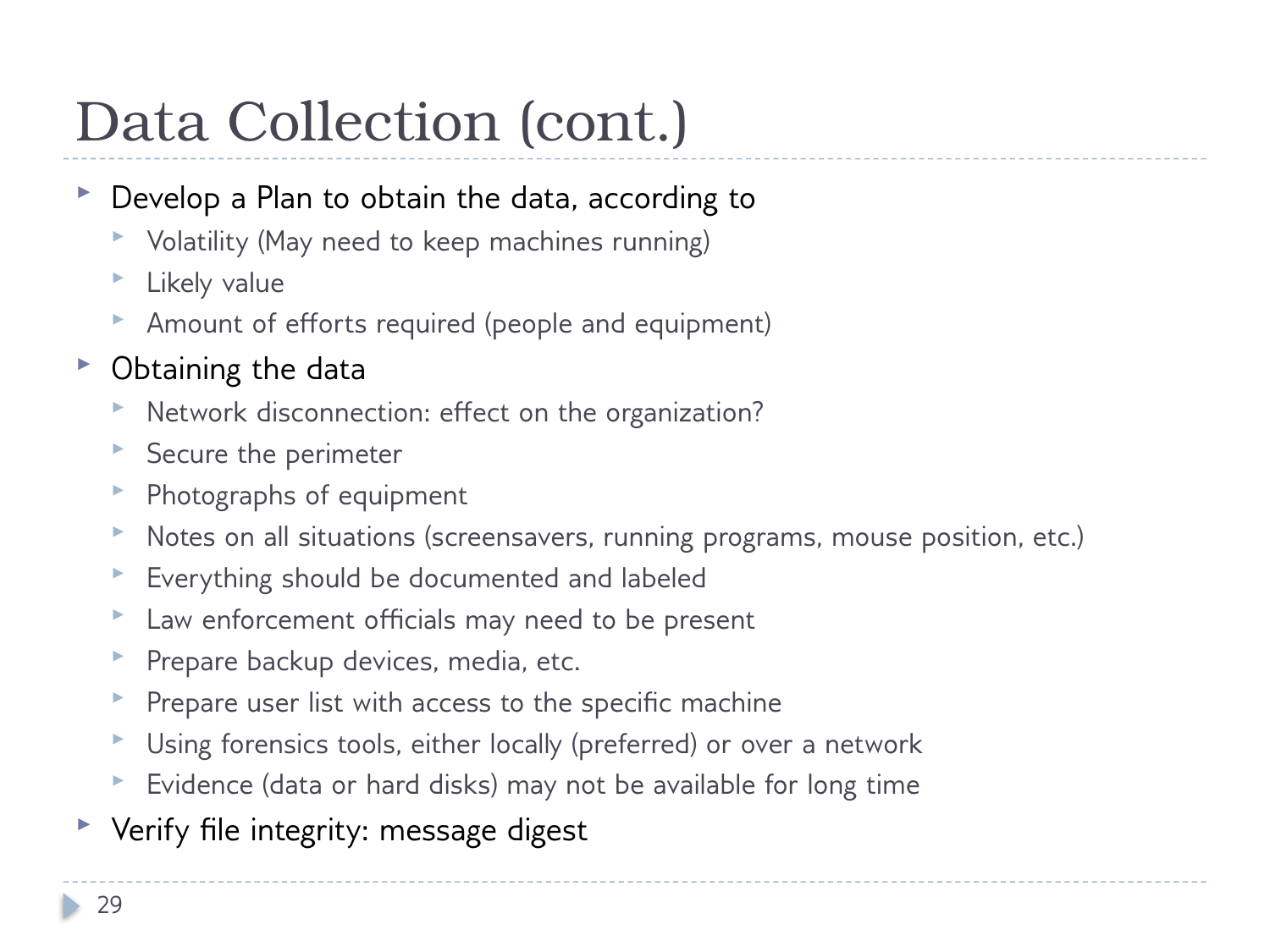

# Data Collection (cont.)
Develop a Plan to obtain the data, according to
Volatility (May need to keep machines running)
Likely value
Amount of efforts required (people and equipment)
Obtaining the data
Network disconnection: effect on the organization?
Secure the perimeter
Photographs of equipment
Notes on all situations (screensavers, running programs, mouse position, etc.)
Everything should be documented and labeled
Law enforcement officials may need to be present
Prepare backup devices, media, etc.
Prepare user list with access to the specific machine
Using forensics tools, either locally (preferred) or over a network
Evidence (data or hard disks) may not be available for long time
Verify file integrity: message digest

29